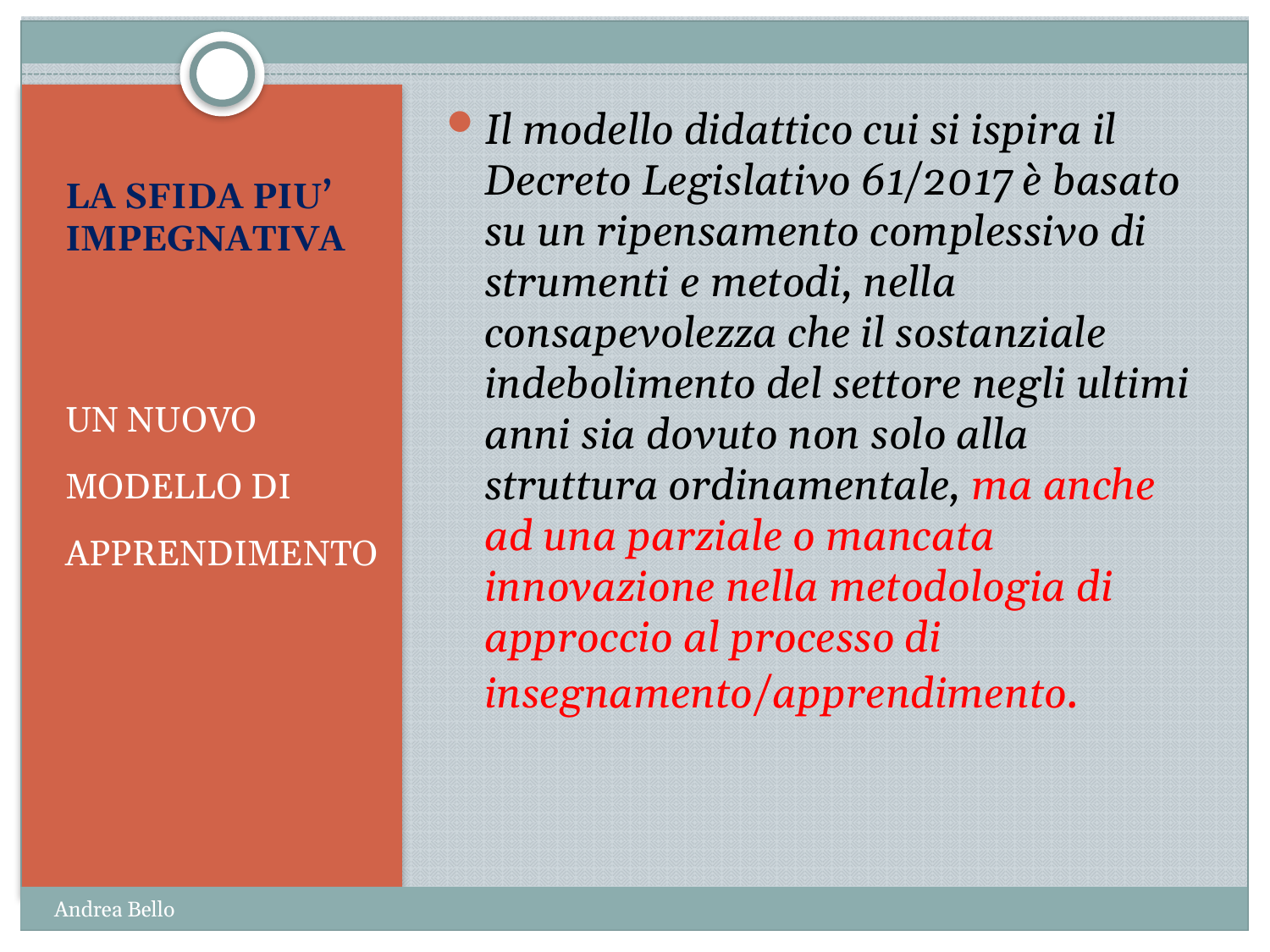

Il modello didattico cui si ispira il Decreto Legislativo 61/2017 è basato su un ripensamento complessivo di strumenti e metodi, nella consapevolezza che il sostanziale indebolimento del settore negli ultimi anni sia dovuto non solo alla struttura ordinamentale, ma anche ad una parziale o mancata innovazione nella metodologia di approccio al processo di insegnamento/apprendimento.

# LA SFIDA PIU’  IMPEGNATIVA

UN NUOVO
MODELLO DI
APPRENDIMENTO
Andrea Bello